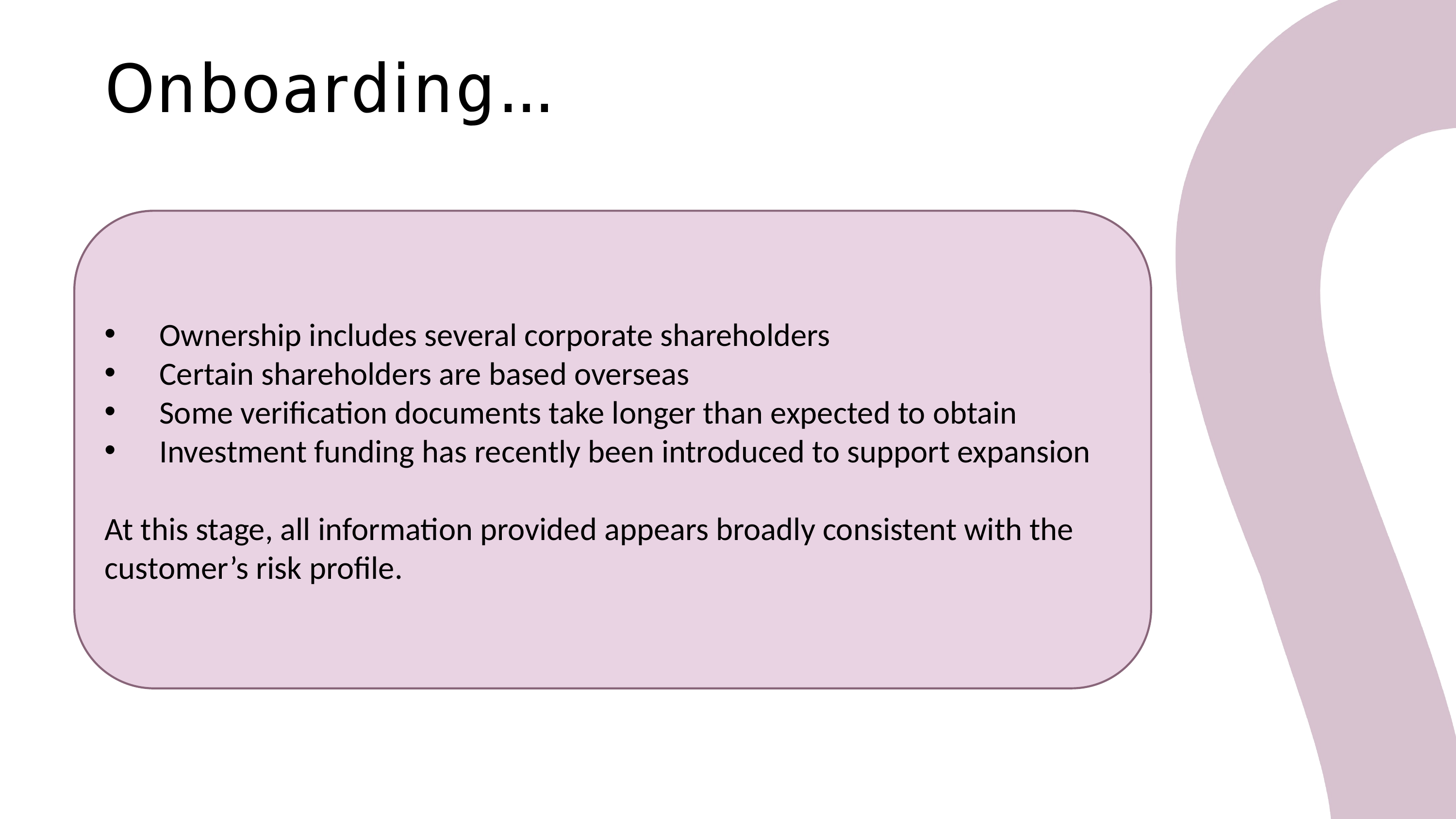

Onboarding…
Ownership includes several corporate shareholders
Certain shareholders are based overseas
Some verification documents take longer than expected to obtain
Investment funding has recently been introduced to support expansion

At this stage, all information provided appears broadly consistent with the customer’s risk profile.